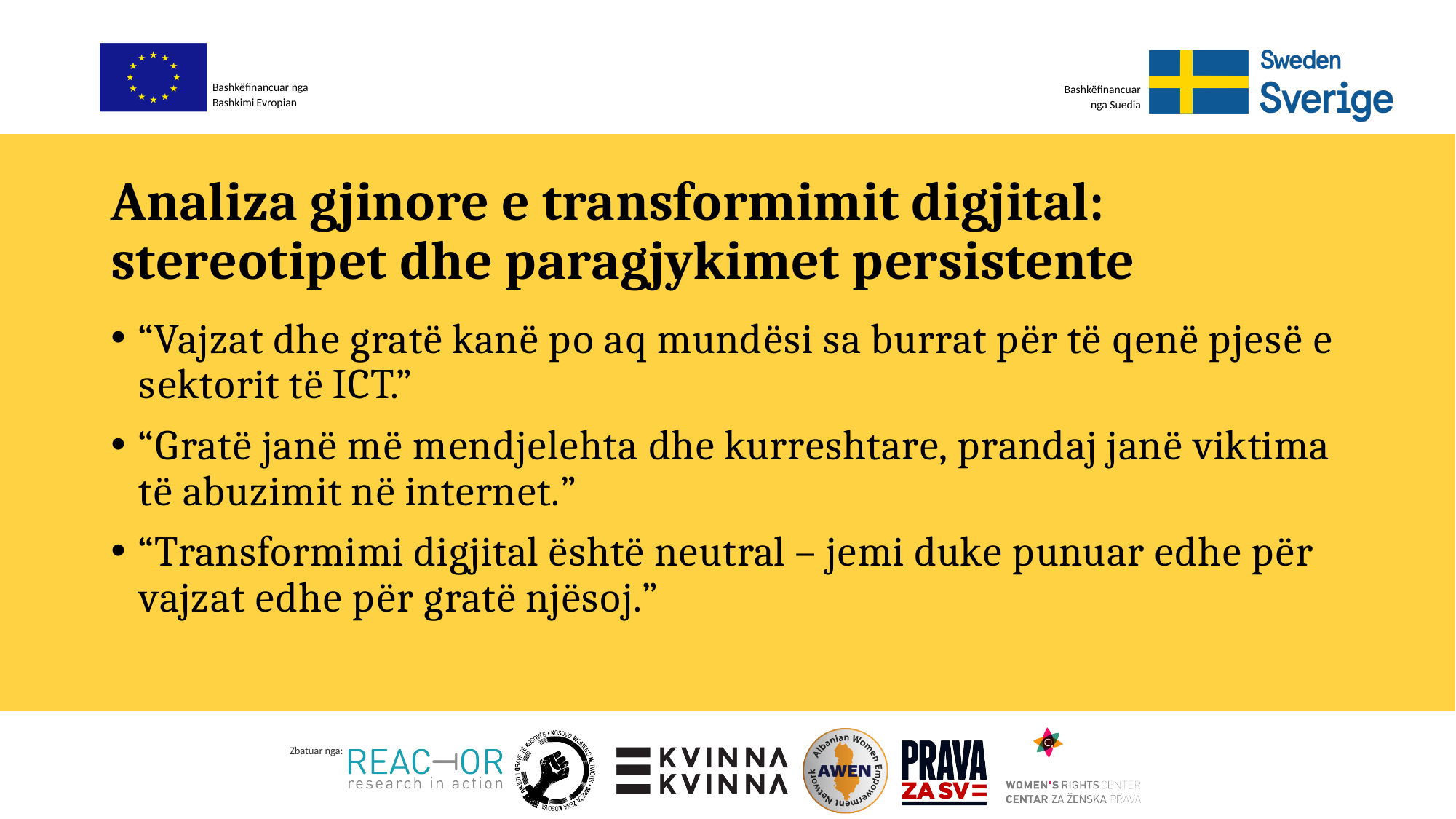

# Analiza gjinore e transformimit digjital: stereotipet dhe paragjykimet persistente
“Vajzat dhe gratë kanë po aq mundësi sa burrat për të qenë pjesë e sektorit të ICT.”
“Gratë janë më mendjelehta dhe kurreshtare, prandaj janë viktima të abuzimit në internet.”
“Transformimi digjital është neutral – jemi duke punuar edhe për vajzat edhe për gratë njësoj.”